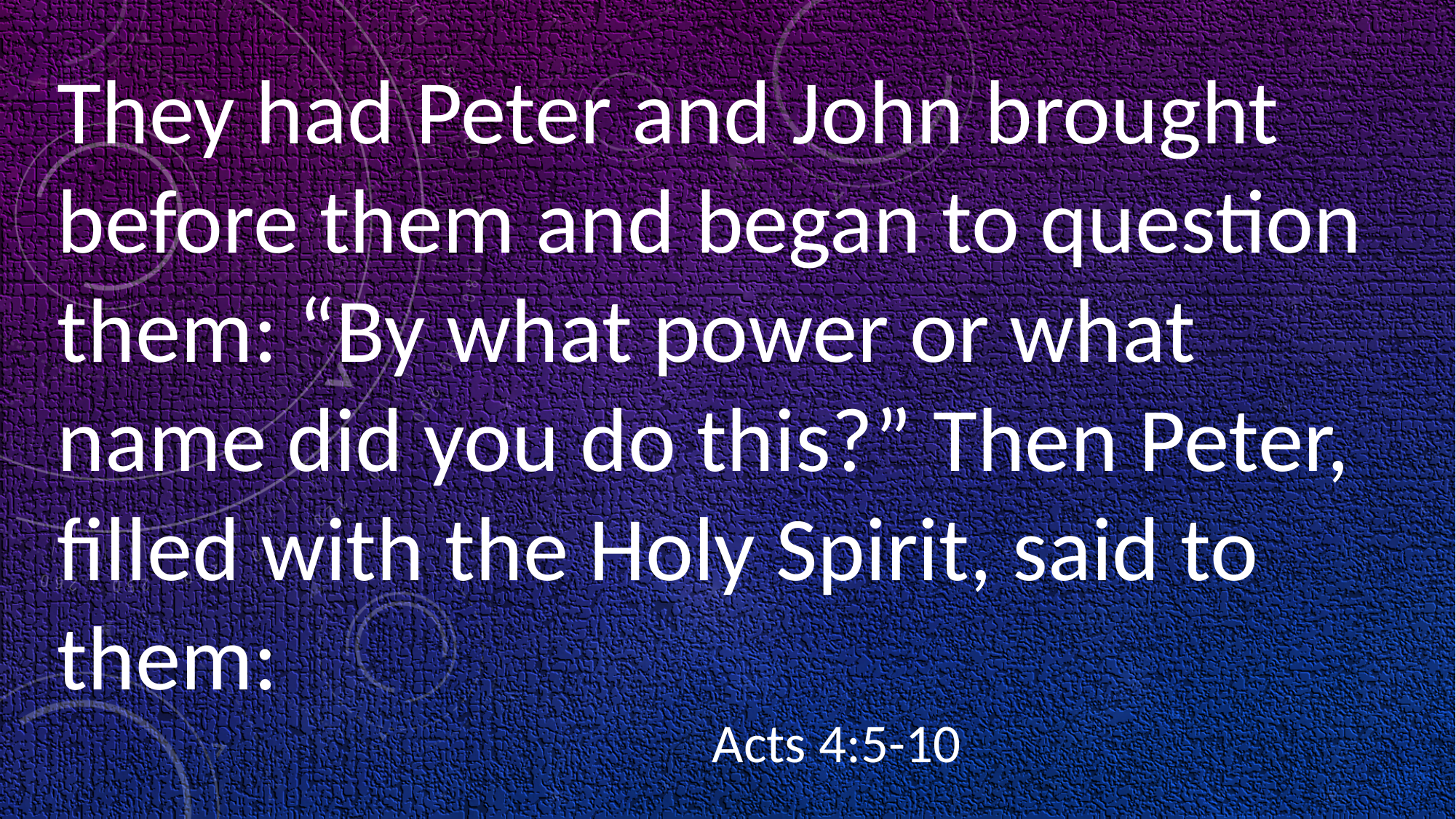

They had Peter and John brought before them and began to question them: “By what power or what name did you do this?” Then Peter, filled with the Holy Spirit, said to them: 																Acts 4:5-10